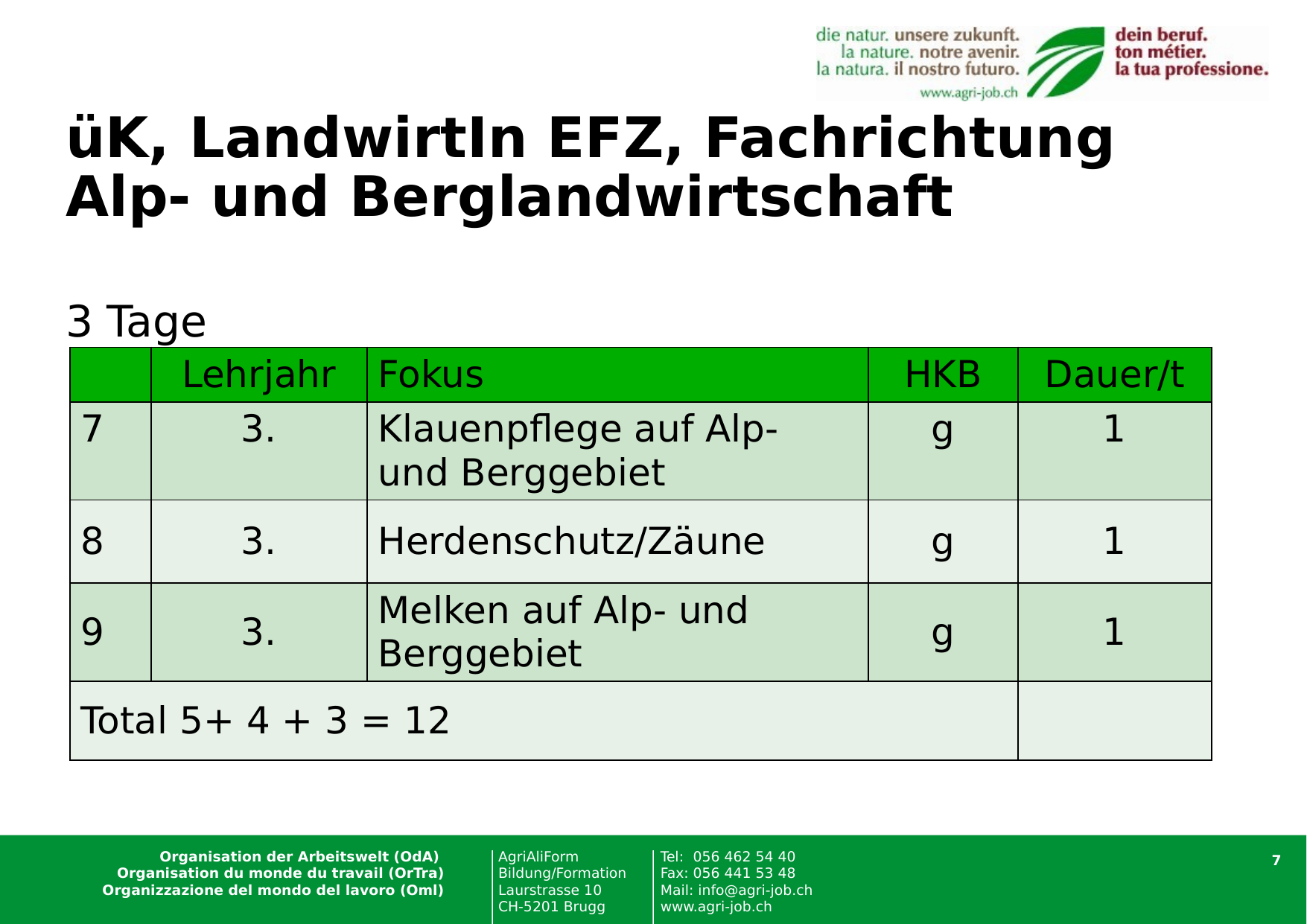

# üK, LandwirtIn EFZ, Fachrichtung Alp- und Berglandwirtschaft 3 Tage
|  | Lehrjahr | Fokus | HKB | Dauer/t |
| --- | --- | --- | --- | --- |
| 7 | 3. | Klauenpflege auf Alp- und Berggebiet | g | 1 |
| 8 | 3. | Herdenschutz/Zäune | g | 1 |
| 9 | 3. | Melken auf Alp- und Berggebiet | g | 1 |
| Total 5+ 4 + 3 = 12 |  |  |  |  |